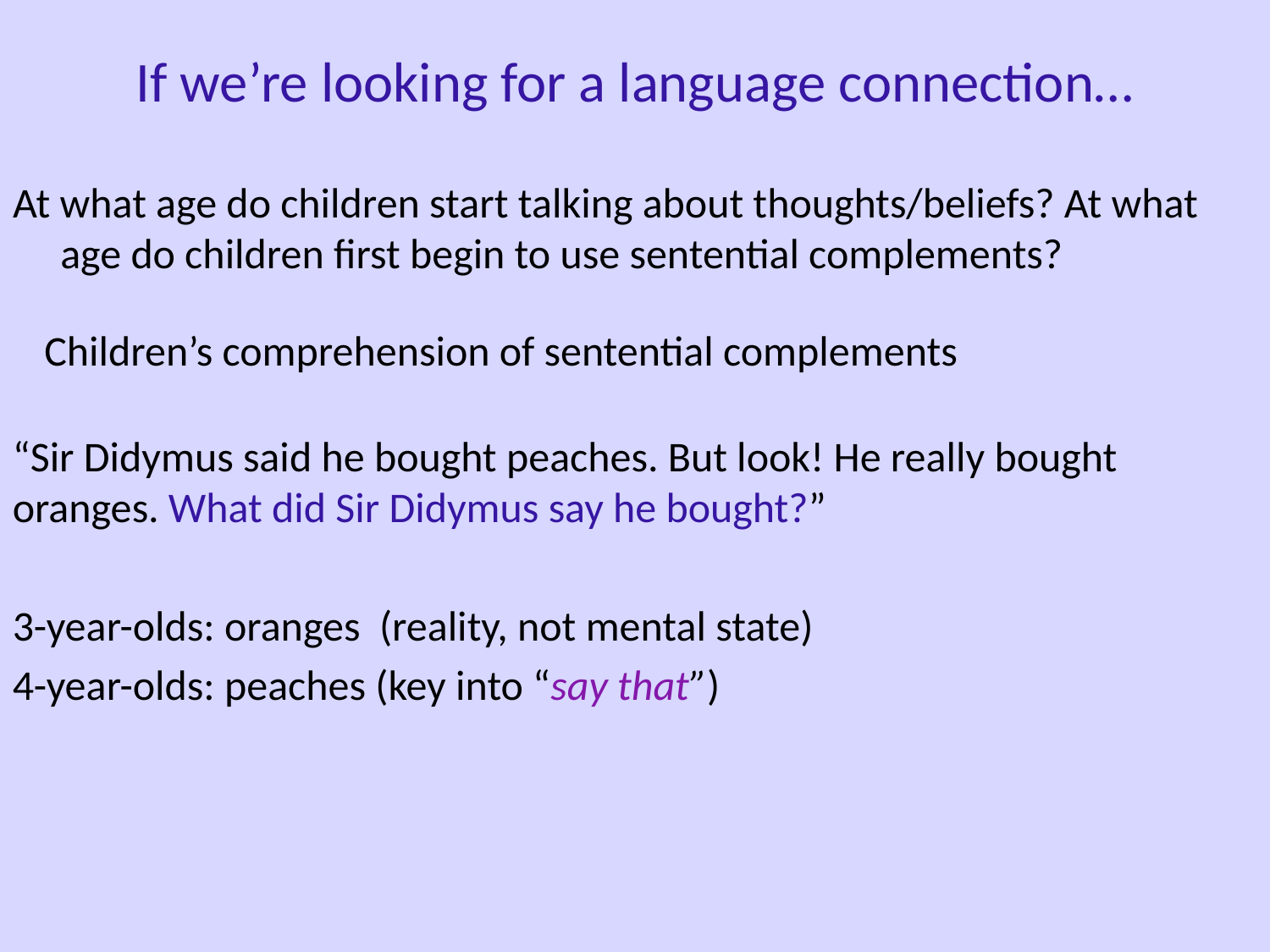

If we’re looking for a language connection…
At what age do children start talking about thoughts/beliefs? At what age do children first begin to use sentential complements?
Children’s comprehension of sentential complements

“Sir Didymus said he bought peaches. But look! He really bought oranges. What did Sir Didymus say he bought?”

3-year-olds: oranges  (reality, not mental state)
4-year-olds: peaches (key into “say that”)